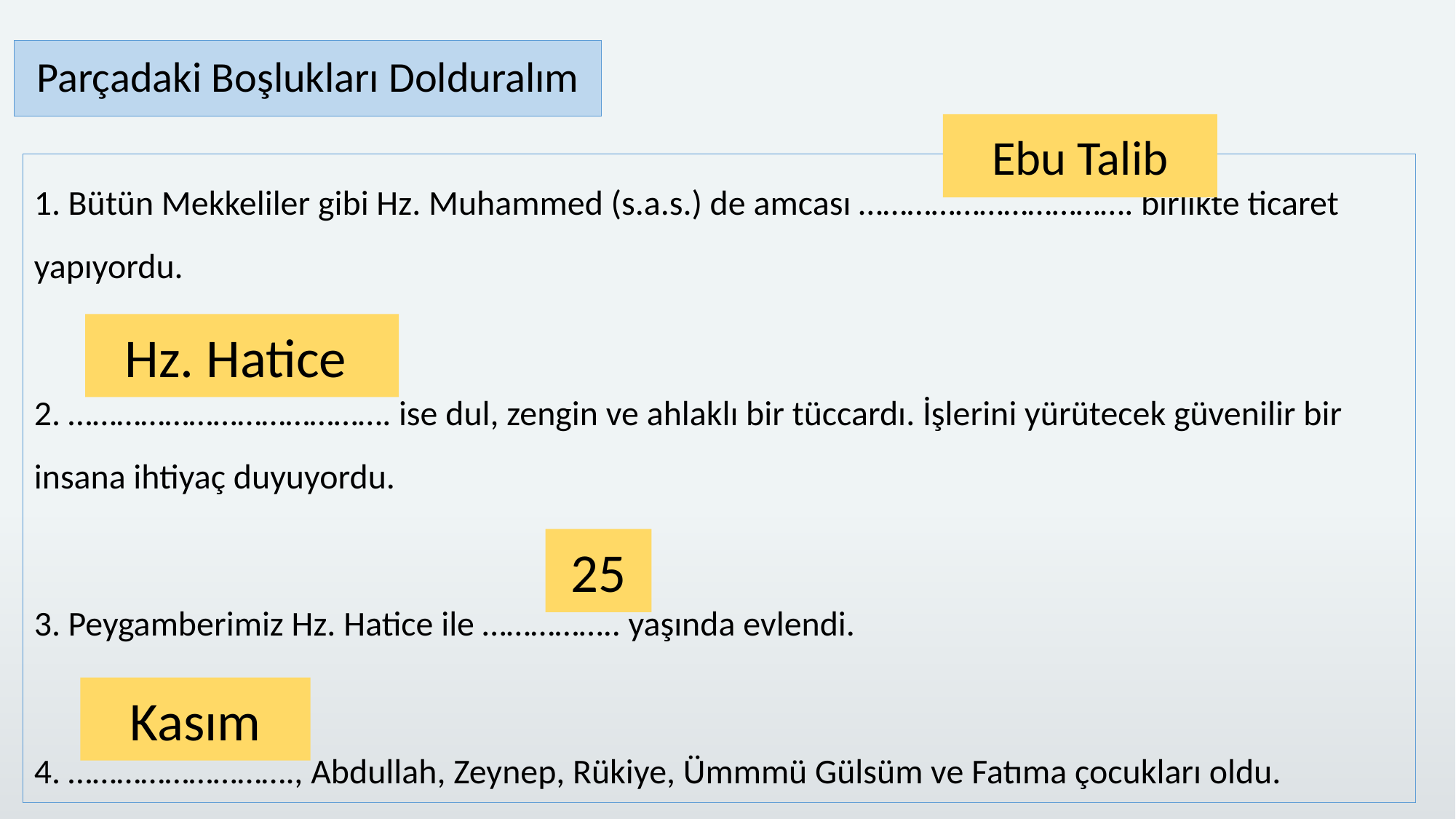

Parçadaki Boşlukları Dolduralım
Ebu Talib
1. Bütün Mekkeliler gibi Hz. Muhammed (s.a.s.) de amcası ……………………………. birlikte ticaret yapıyordu.

2. …………………………………. ise dul, zengin ve ahlaklı bir tüccardı. İşlerini yürütecek güvenilir bir insana ihtiyaç duyuyordu.

3. Peygamberimiz Hz. Hatice ile …………….. yaşında evlendi.

4. ………………………., Abdullah, Zeynep, Rükiye, Ümmmü Gülsüm ve Fatıma çocukları oldu.

Hz. Hatice
25
Kasım